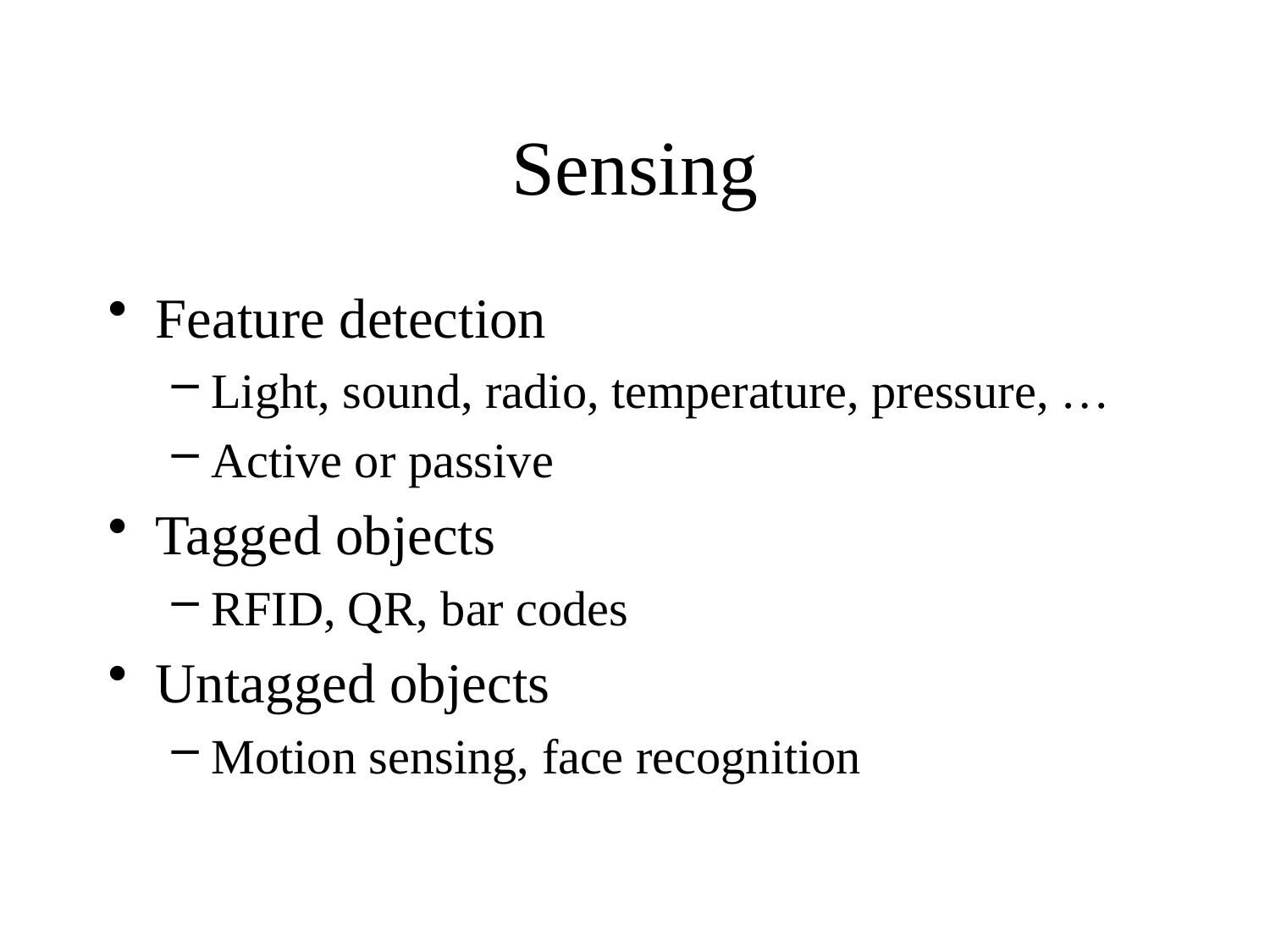

# Sensing
Feature detection
Light, sound, radio, temperature, pressure, …
Active or passive
Tagged objects
RFID, QR, bar codes
Untagged objects
Motion sensing, face recognition